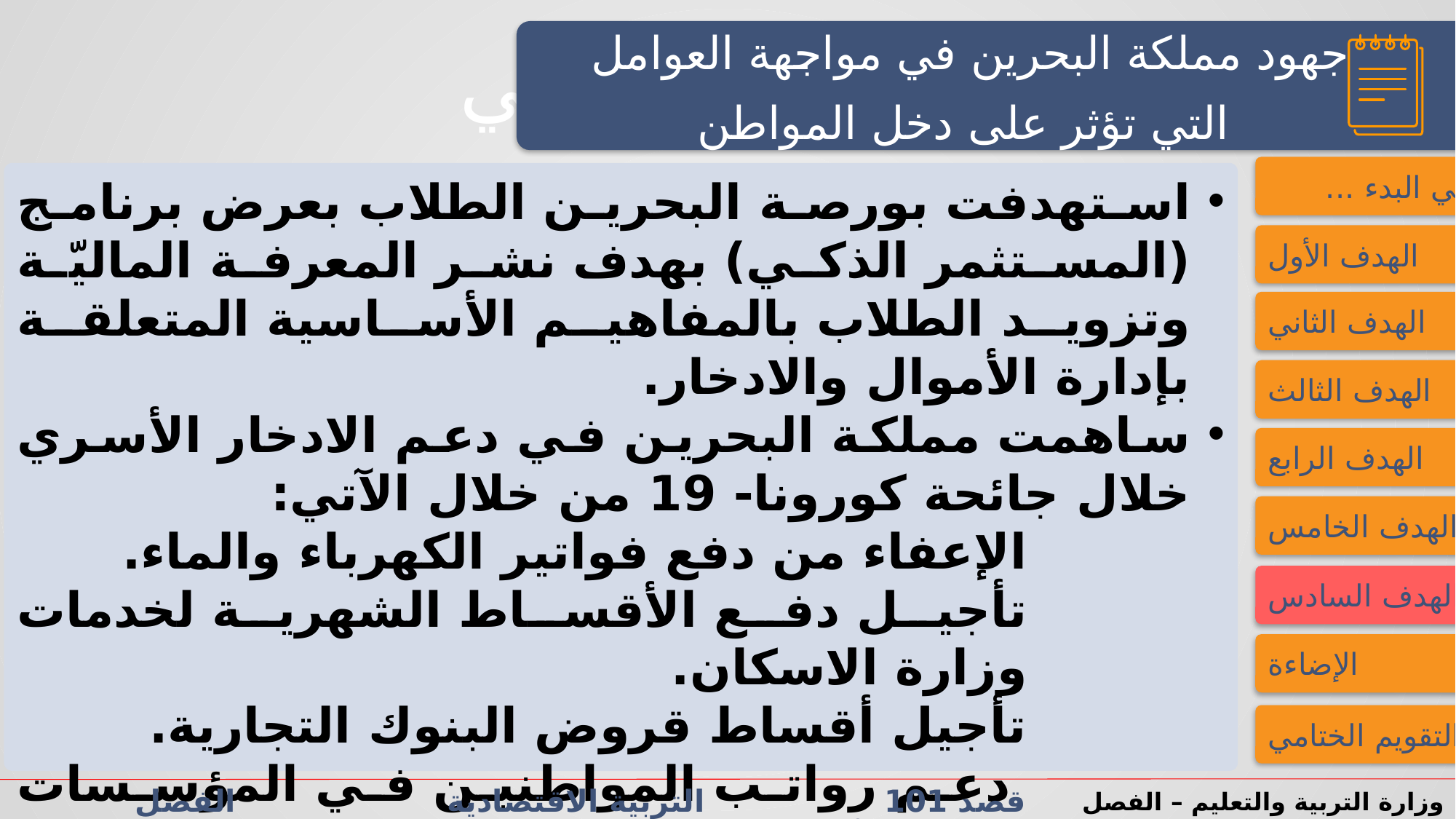

جهود مملكة البحرين في مواجهة العوامل
التي تؤثر على دخل المواطن

النشاط الاستهلالي
النشاط الاستهلالي

فــــي البدء ...
استهدفت بورصة البحرين الطلاب بعرض برنامج (المستثمر الذكي) بهدف نشر المعرفة الماليّة وتزويد الطلاب بالمفاهيم الأساسية المتعلقة بإدارة الأموال والادخار.
ساهمت مملكة البحرين في دعم الادخار الأسري خلال جائحة كورونا- 19 من خلال الآتي:
الإعفاء من دفع فواتير الكهرباء والماء.
تأجيل دفع الأقساط الشهرية لخدمات وزارة الاسكان.
تأجيل أقساط قروض البنوك التجارية.
 دعم رواتب المواطنين في المؤسسات الوطنية.
دفع رواتب المواطنين أصحاب الأعمال الحرة الخاصة كسائق الأجرة.
الاستمرار في صرف إعانة التعطل للباحثين عن العمل.

الهدف الأول
الهدف الثاني
الهدف الثالث
الهدف الرابع
الهدف الخامس
الهدف السادس
الإضاءة
التقويم الختامي
قصد 101                 التربية الاقتصادية                    الفصل الدراسي الأول/الثاني                الدرس 2-2:  الاستهلاك والادخار
وزارة التربية والتعليم – الفصل الدراسي2023-2024